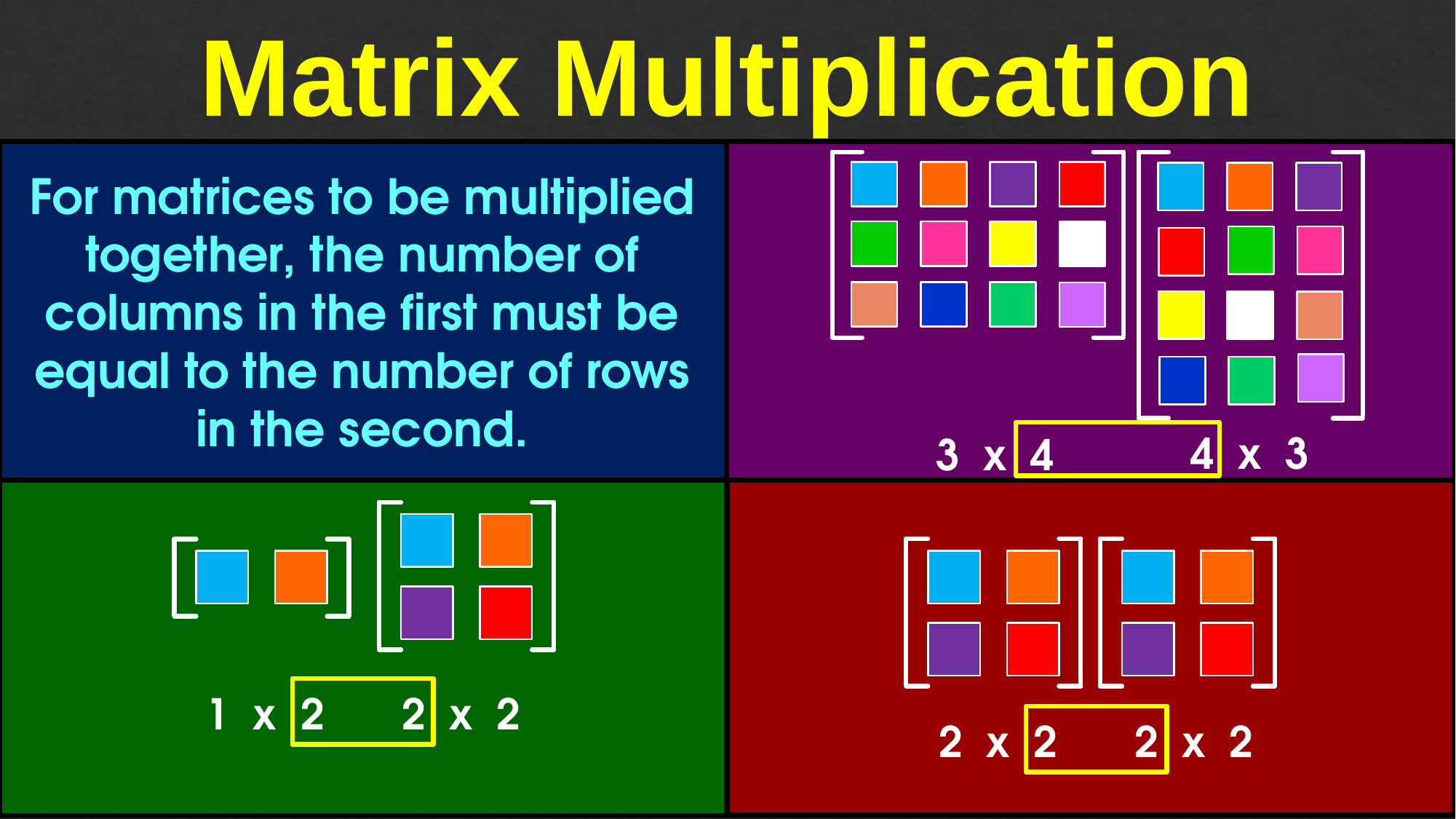

Matrix Multiplication

For matrices to be multiplied together, the number of columns in the first must be equal to the number of rows in the second.
4  x  3
3  x  4

2  x  2
1  x  2

2  x  2
2  x  2